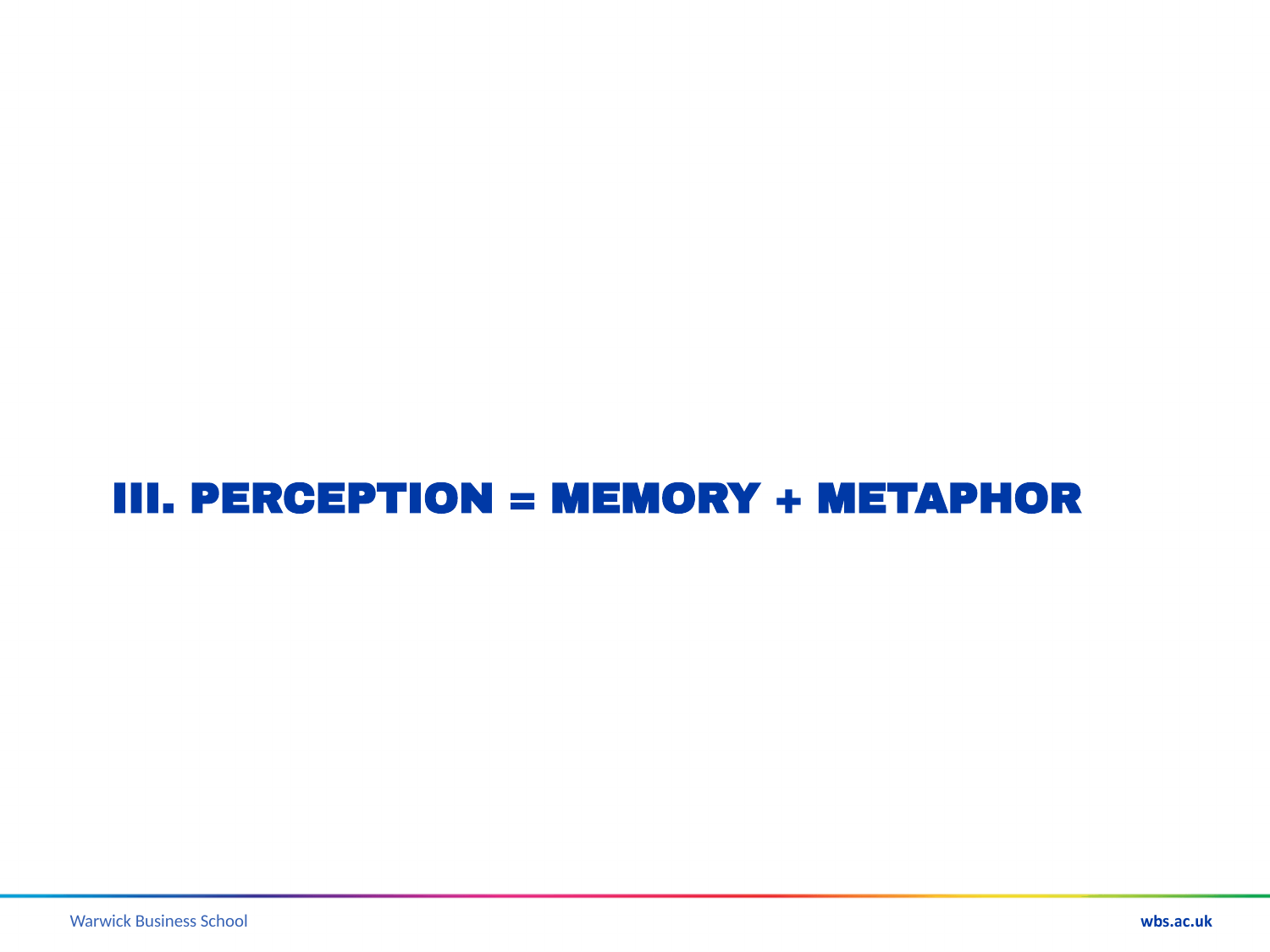

# III. PERCEPTION = MEMORY + METAPHOR